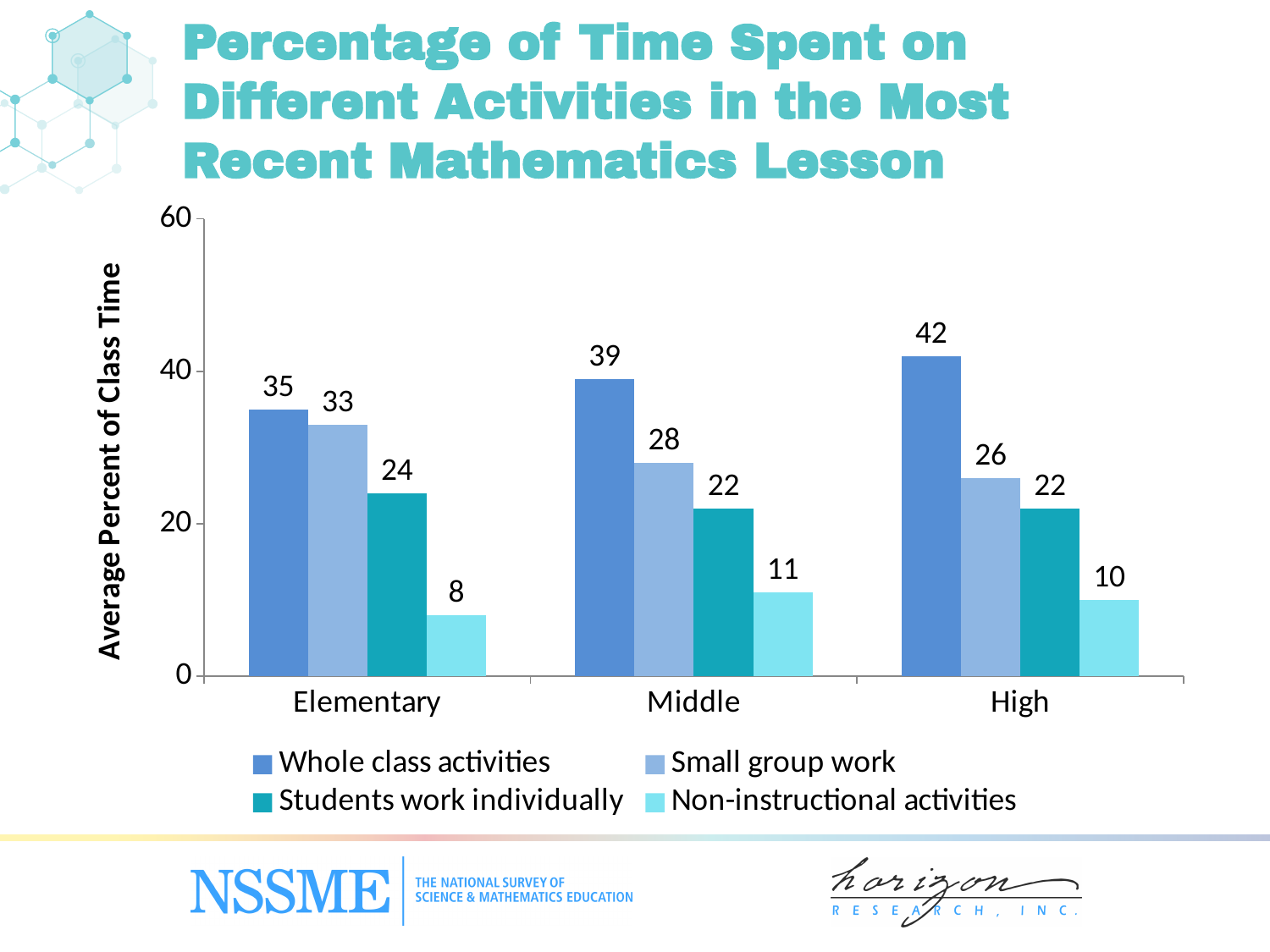

# Percentage of Time Spent on Different Activities in the Most Recent Mathematics Lesson

### Chart

| Category | Whole class activities | Small group work | Students work individually | Non-instructional activities |
|---|---|---|---|---|
| Elementary | 35.0 | 33.0 | 24.0 | 8.0 |
| Middle | 39.0 | 28.0 | 22.0 | 11.0 |
| High | 42.0 | 26.0 | 22.0 | 10.0 |